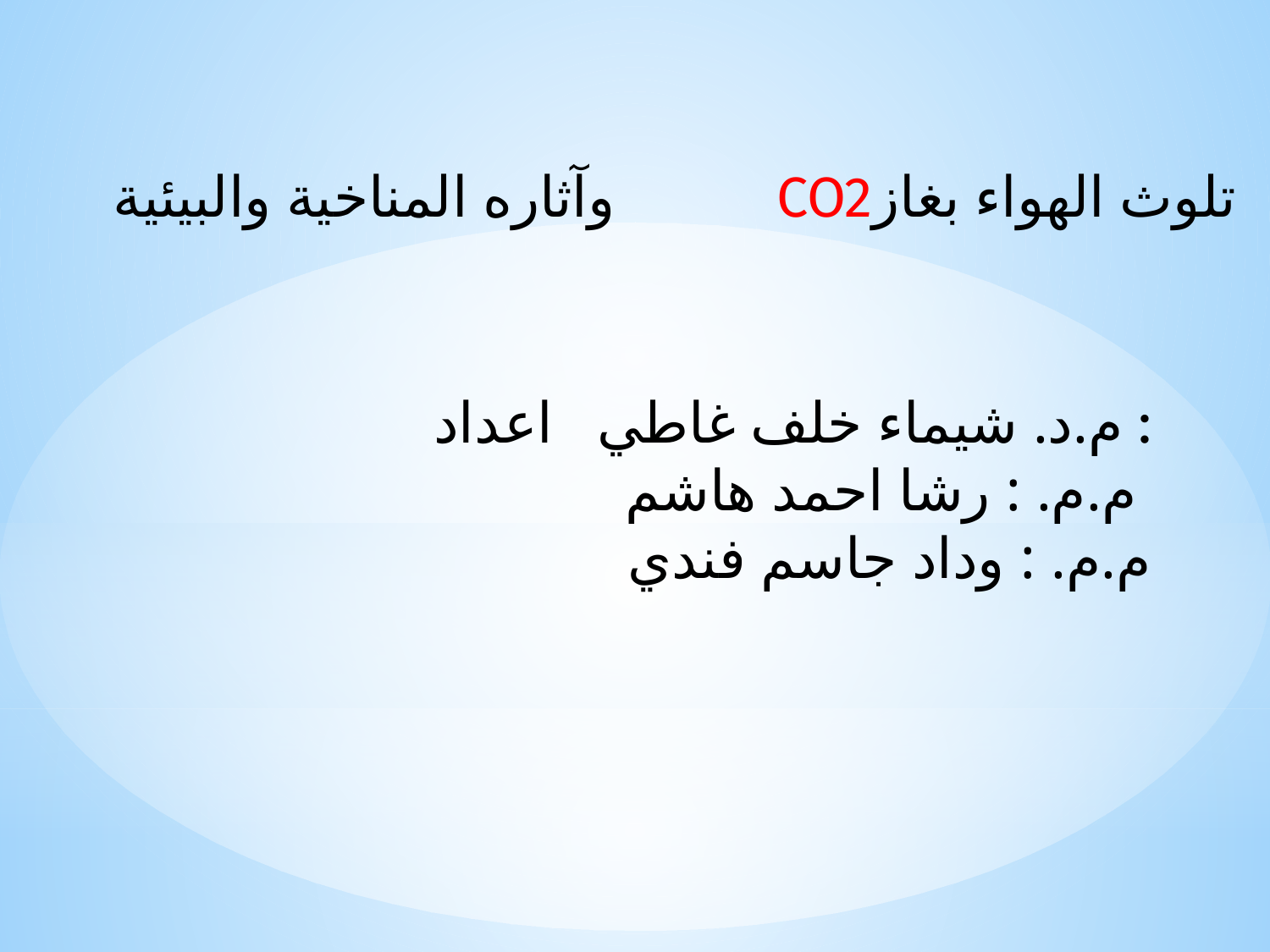

وآثاره المناخية والبيئية           CO2تلوث الهواء بغاز
   م.د. شيماء خلف غاطي   اعداد :
           م.م. : رشا احمد هاشم
          م.م. : وداد جاسم فندي